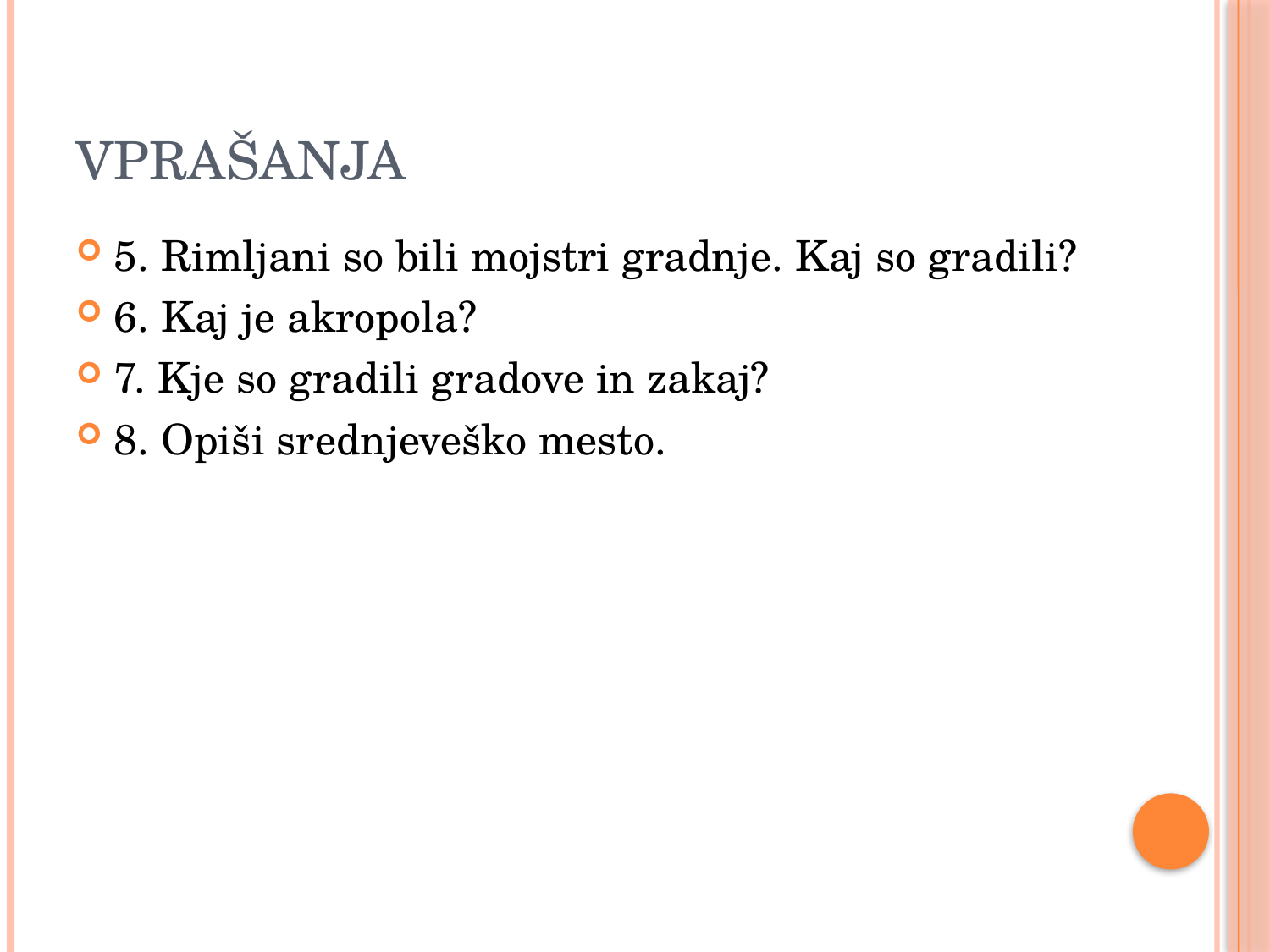

# VPRAŠANJA
5. Rimljani so bili mojstri gradnje. Kaj so gradili?
6. Kaj je akropola?
7. Kje so gradili gradove in zakaj?
8. Opiši srednjeveško mesto.